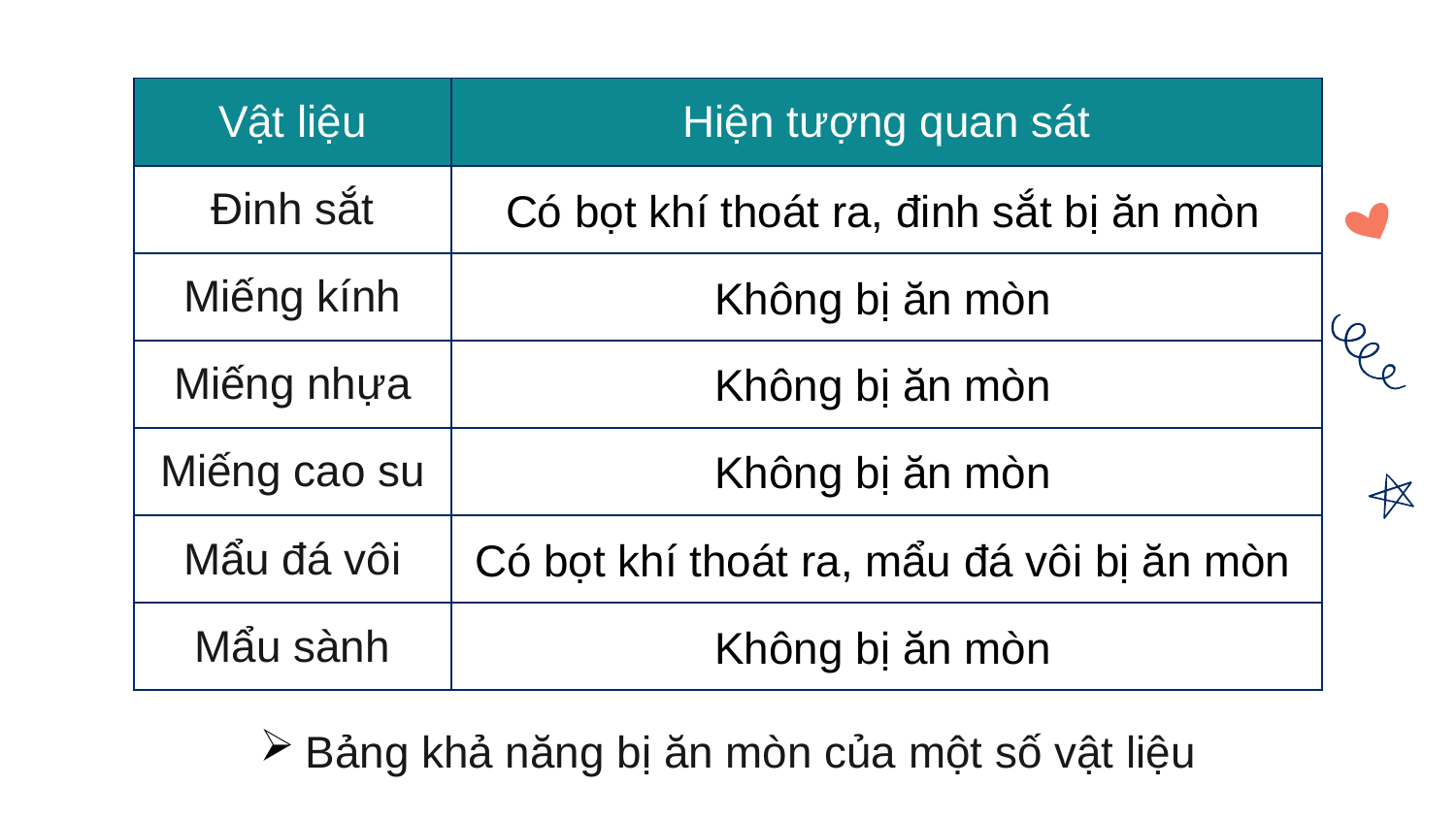

| Vật liệu | Hiện tượng quan sát |
| --- | --- |
| Đinh sắt |  |
| Miếng kính |  |
| Miếng nhựa |  |
| Miếng cao su |  |
| Mẩu đá vôi |  |
| Mẩu sành |  |
Có bọt khí thoát ra, đinh sắt bị ăn mòn
Không bị ăn mòn
Không bị ăn mòn
Không bị ăn mòn
Có bọt khí thoát ra, mẩu đá vôi bị ăn mòn
Không bị ăn mòn
Bảng khả năng bị ăn mòn của một số vật liệu